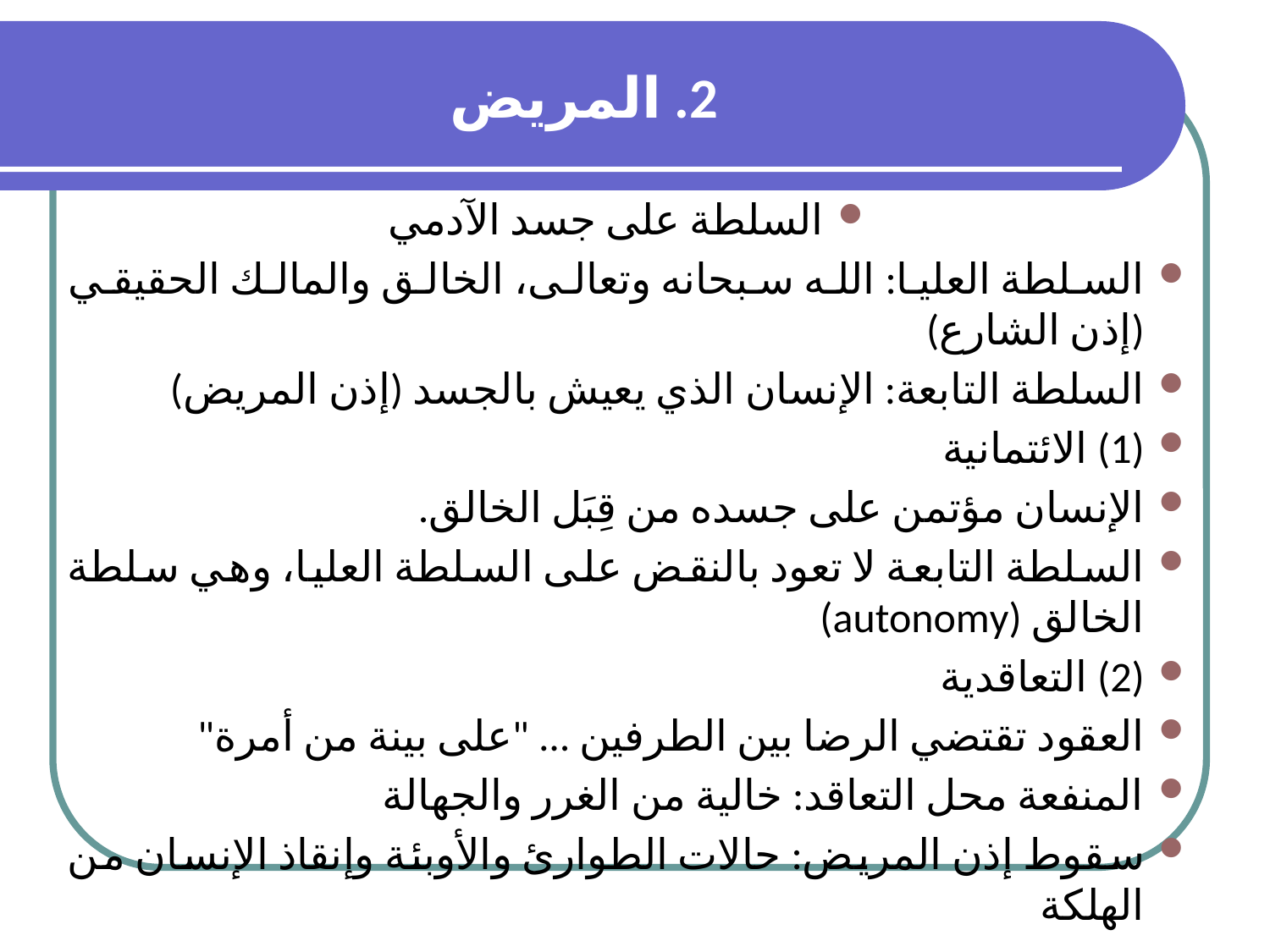

# 2. المريض
السلطة على جسد الآدمي
السلطة العليا: الله سبحانه وتعالى، الخالق والمالك الحقيقي (إذن الشارع)
السلطة التابعة: الإنسان الذي يعيش بالجسد (إذن المريض)
(1) الائتمانية
الإنسان مؤتمن على جسده من قِبَل الخالق.
السلطة التابعة لا تعود بالنقض على السلطة العليا، وهي سلطة الخالق (autonomy)
(2) التعاقدية
العقود تقتضي الرضا بين الطرفين ... "على بينة من أمرة"
المنفعة محل التعاقد: خالية من الغرر والجهالة
سقوط إذن المريض: حالات الطوارئ والأوبئة وإنقاذ الإنسان من الهلكة